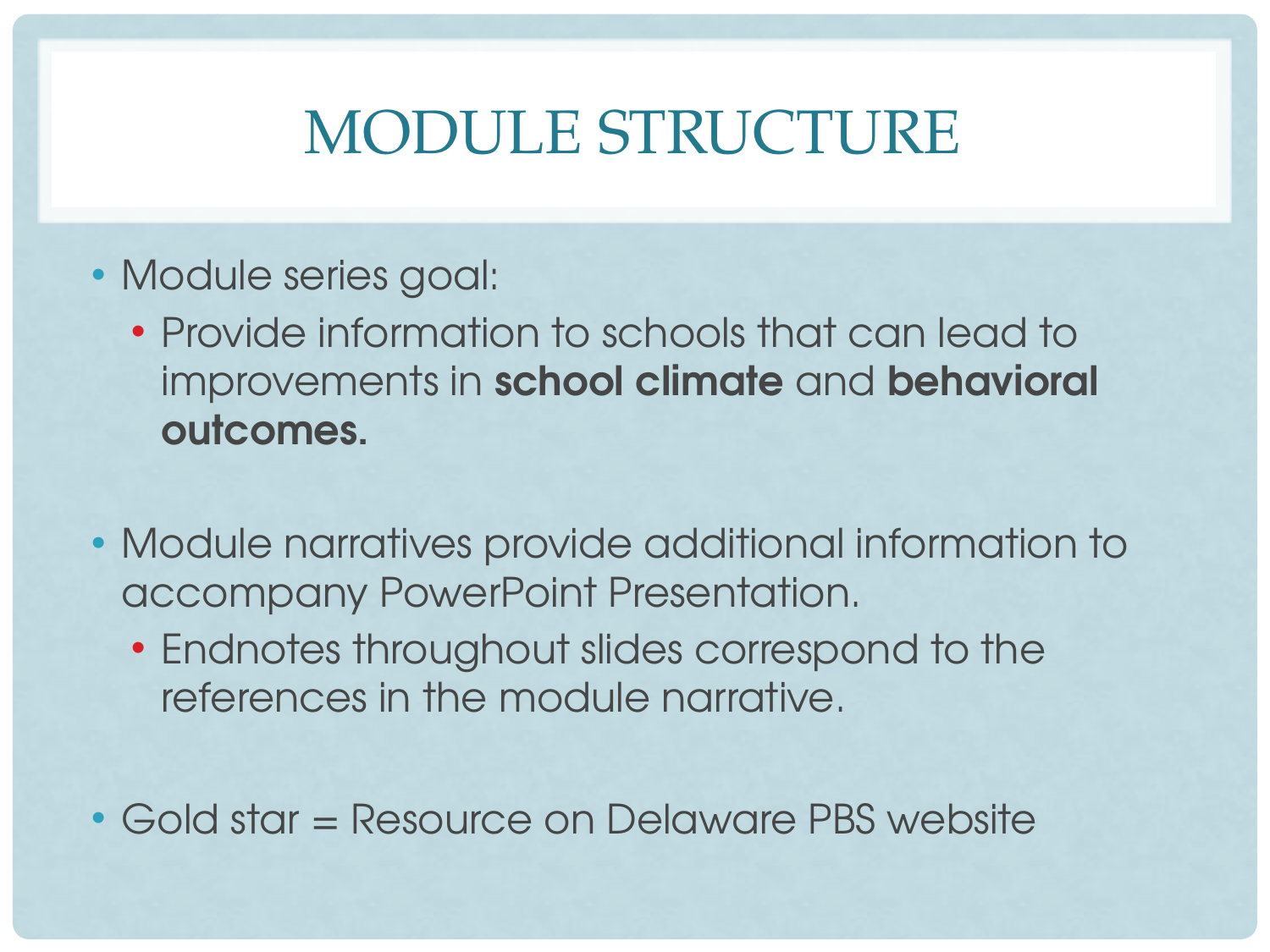

# Module Structure
Module series goal:
Provide information to schools that can lead to improvements in school climate and behavioral outcomes.

Module narratives provide additional information to accompany PowerPoint Presentation.
Endnotes throughout slides correspond to the references in the module narrative.

Gold star = Resource on Delaware PBS website